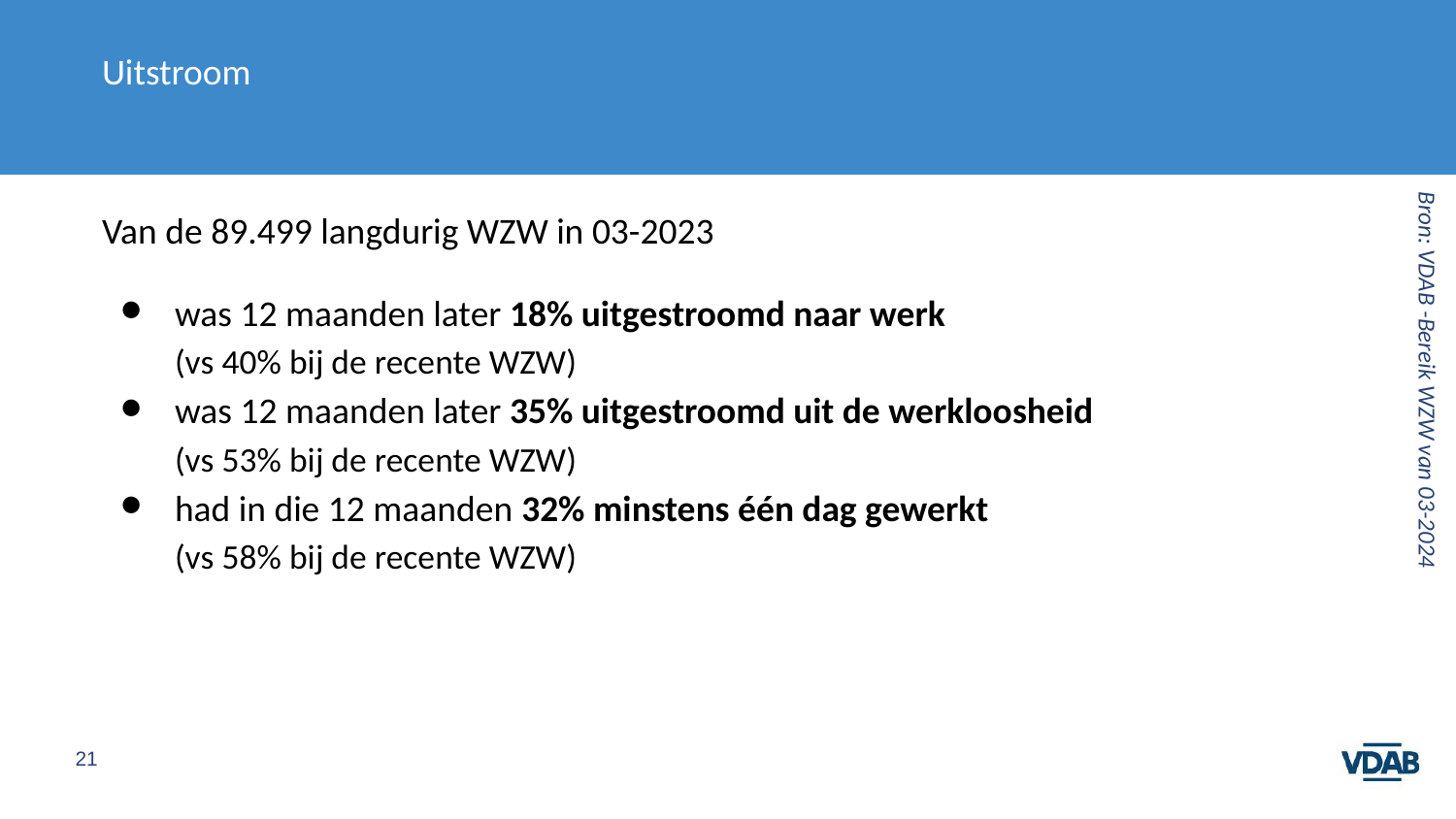

# Uitstroom
Van de 89.499 langdurig WZW in 03-2023
was 12 maanden later 18% uitgestroomd naar werk
(vs 40% bij de recente WZW)
was 12 maanden later 35% uitgestroomd uit de werkloosheid
(vs 53% bij de recente WZW)
had in die 12 maanden 32% minstens één dag gewerkt
(vs 58% bij de recente WZW)

Bron: VDAB -Bereik WZW van 03-2024
21